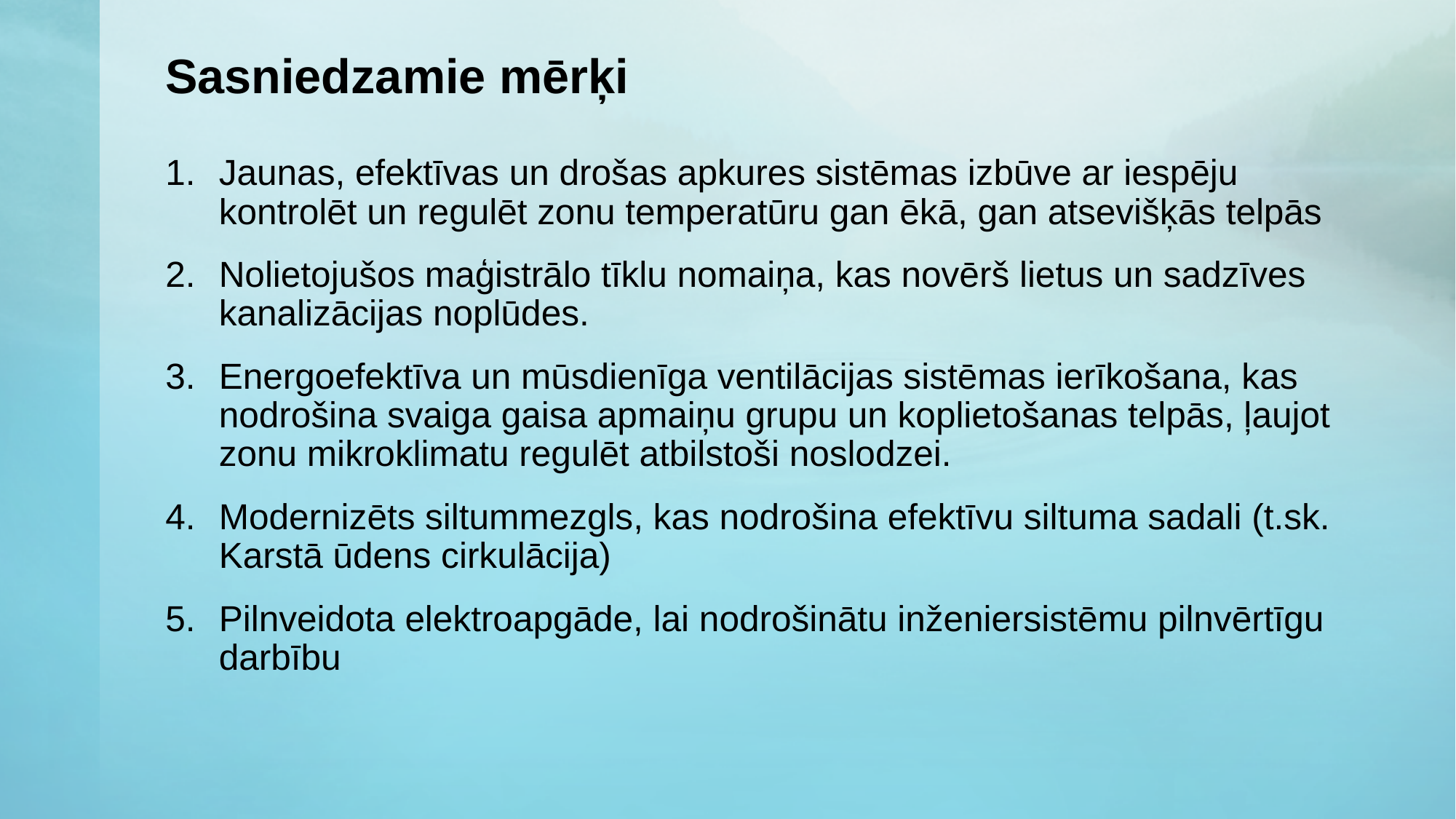

# Sasniedzamie mērķi
Jaunas, efektīvas un drošas apkures sistēmas izbūve ar iespēju kontrolēt un regulēt zonu temperatūru gan ēkā, gan atsevišķās telpās
Nolietojušos maģistrālo tīklu nomaiņa, kas novērš lietus un sadzīves kanalizācijas noplūdes.
Energoefektīva un mūsdienīga ventilācijas sistēmas ierīkošana, kas nodrošina svaiga gaisa apmaiņu grupu un koplietošanas telpās, ļaujot zonu mikroklimatu regulēt atbilstoši noslodzei.
Modernizēts siltummezgls, kas nodrošina efektīvu siltuma sadali (t.sk. Karstā ūdens cirkulācija)
Pilnveidota elektroapgāde, lai nodrošinātu inženiersistēmu pilnvērtīgu darbību